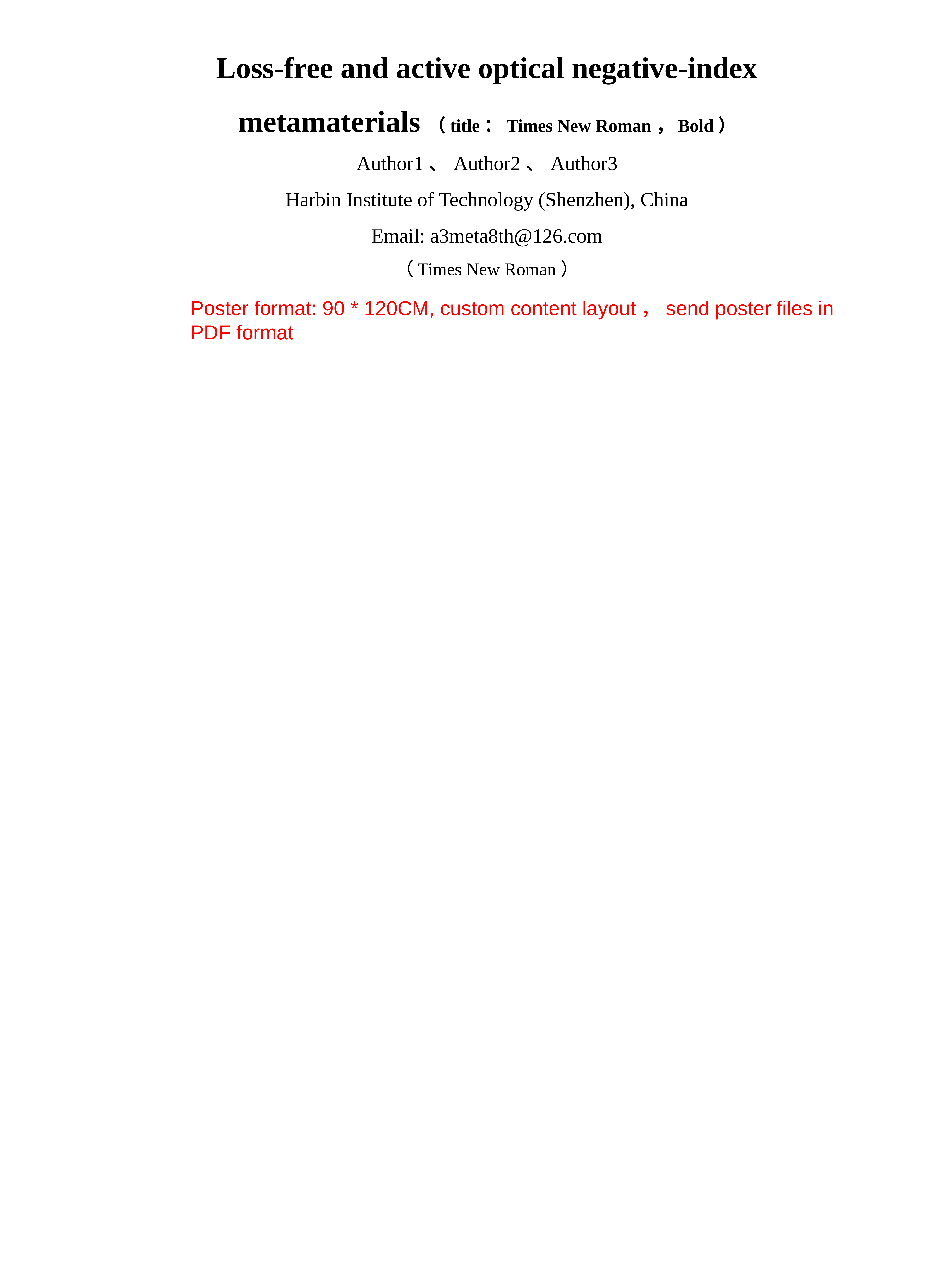

Loss-free and active optical negative-index metamaterials（title：Times New Roman，Bold）
Author1、Author2、Author3
Harbin Institute of Technology (Shenzhen), China
Email: a3meta8th@126.com
（Times New Roman）
Poster format: 90 * 120CM, custom content layout，send poster files in PDF format